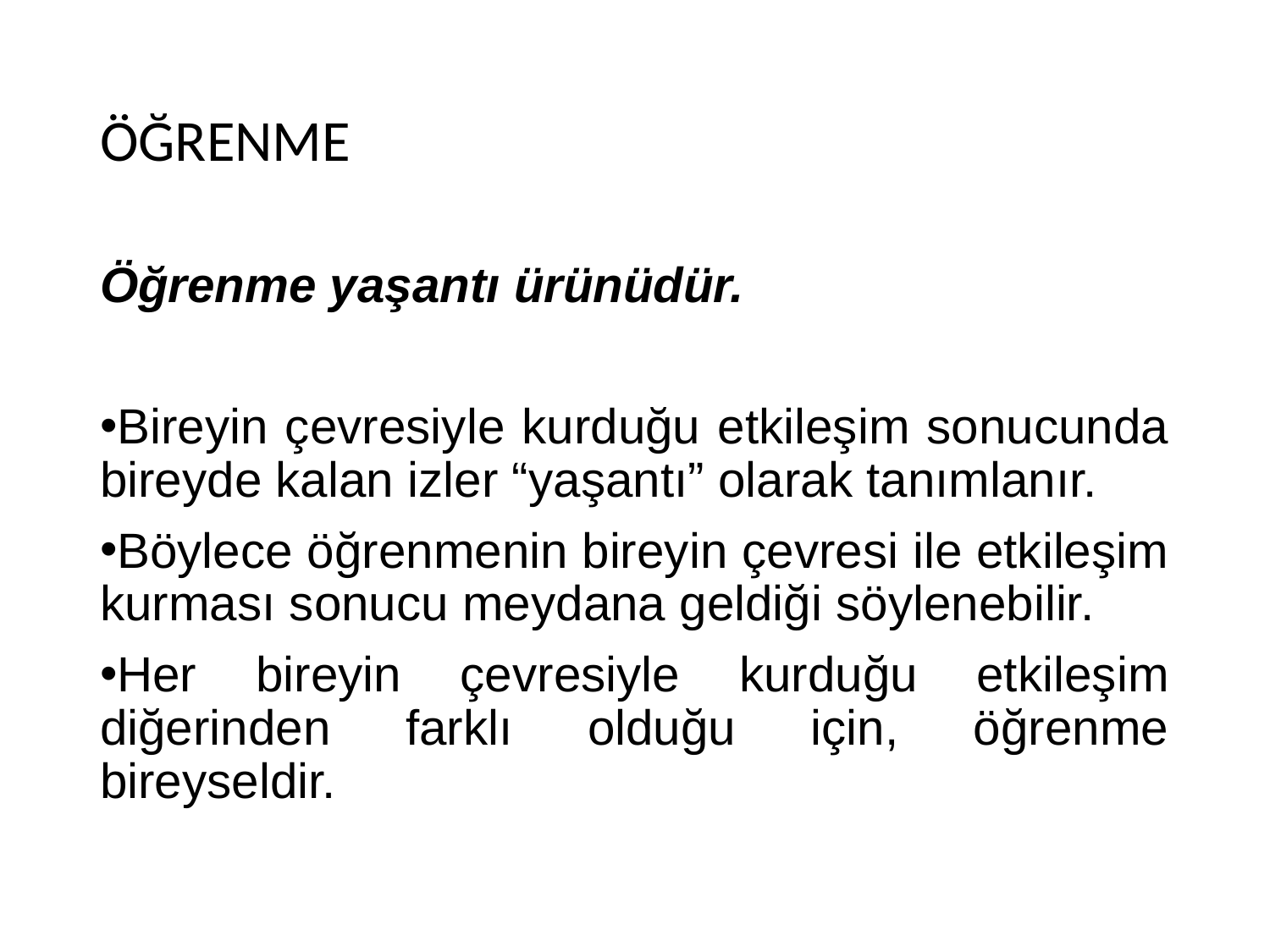

# ÖĞRENME
Öğrenme yaşantı ürünüdür.

Bireyin çevresiyle kurduğu etkileşim sonucunda bireyde kalan izler “yaşantı” olarak tanımlanır.
Böylece öğrenmenin bireyin çevresi ile etkileşim kurması sonucu meydana geldiği söylenebilir.
Her bireyin çevresiyle kurduğu etkileşim diğerinden farklı olduğu için, öğrenme bireyseldir.